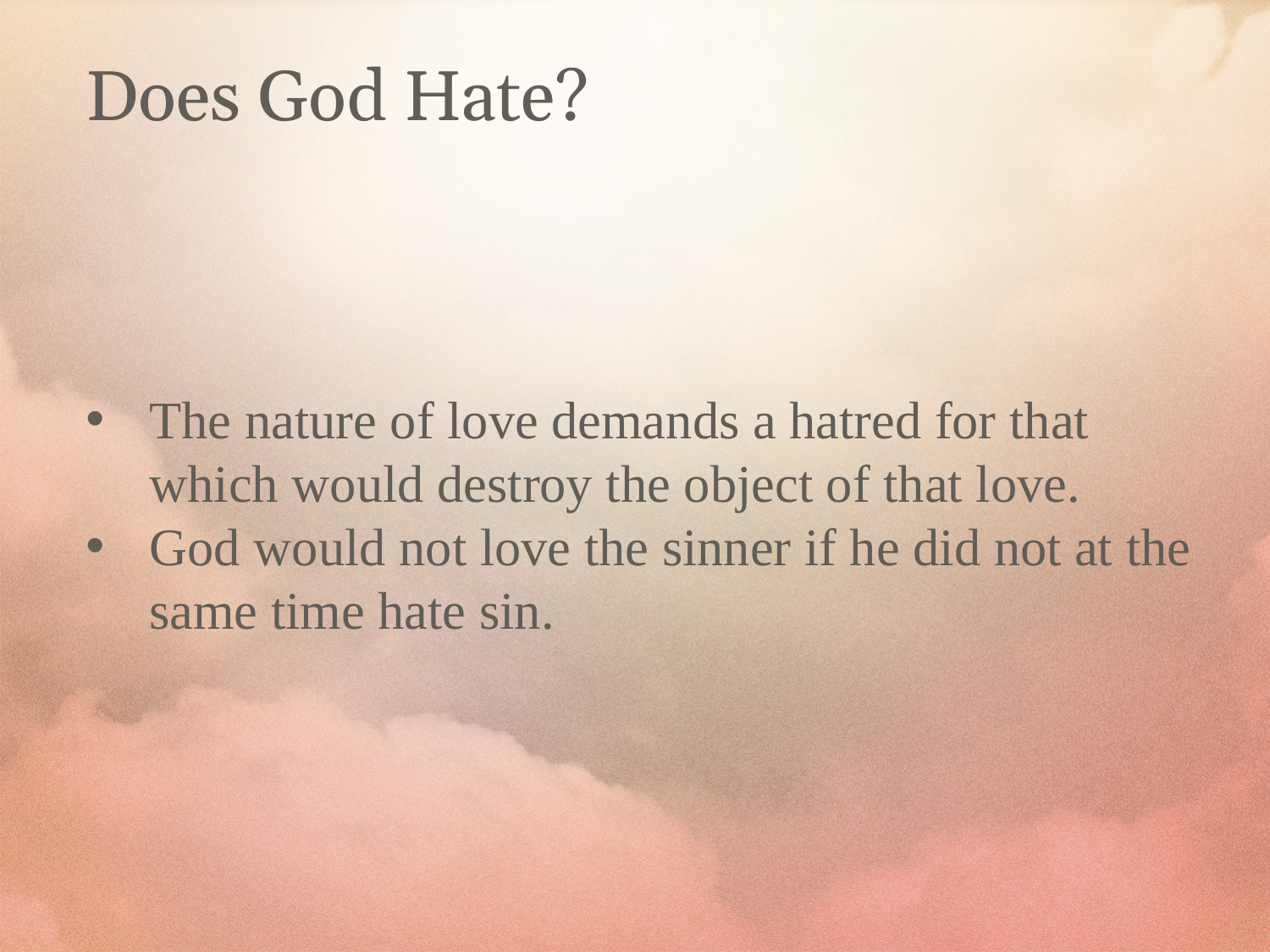

Does God Hate?
The nature of love demands a hatred for that which would destroy the object of that love.
God would not love the sinner if he did not at the same time hate sin.